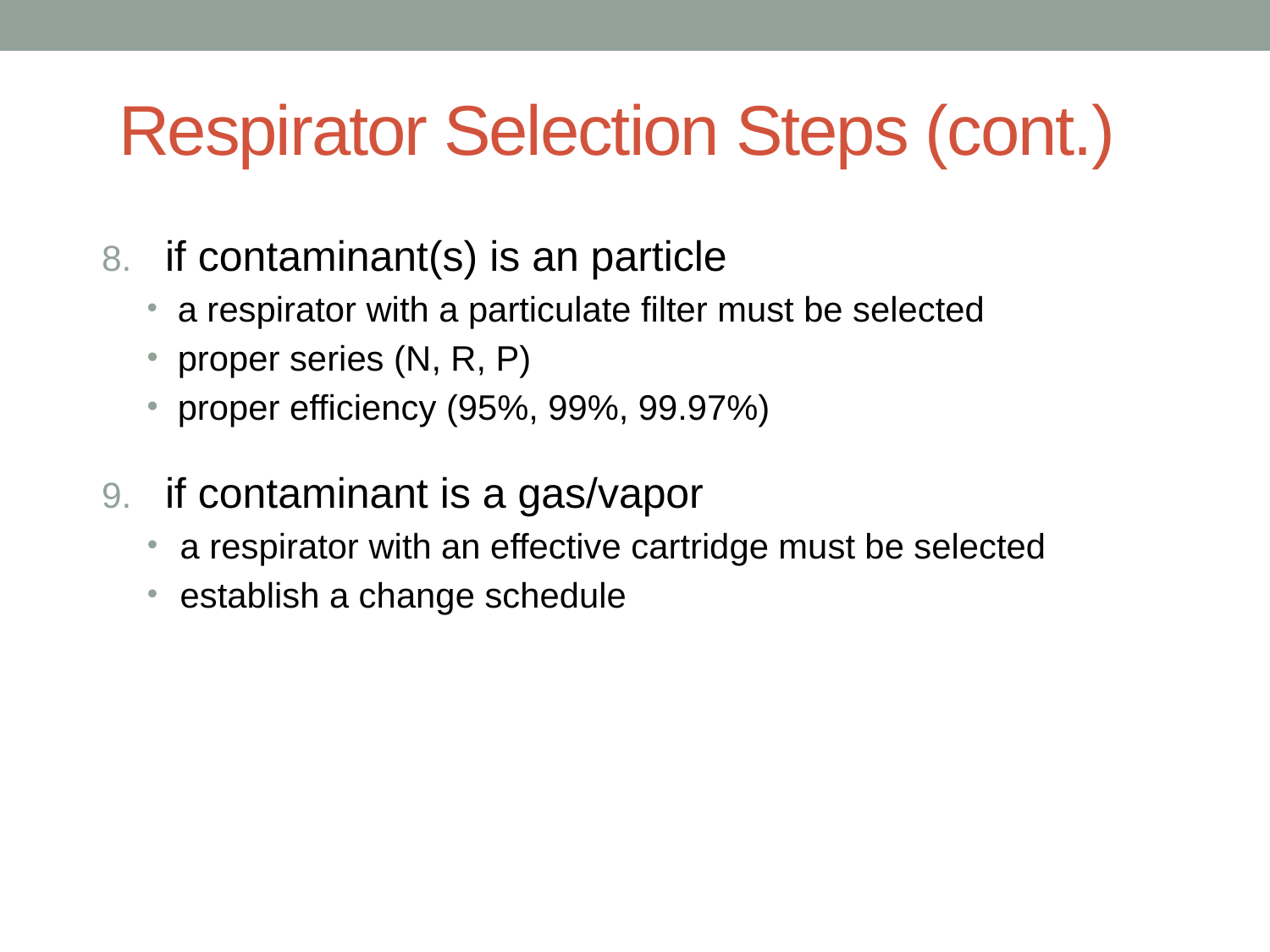

# Respirator Selection Steps (cont.)
if contaminant(s) is an particle
a respirator with a particulate filter must be selected
proper series (N, R, P)
proper efficiency (95%, 99%, 99.97%)

if contaminant is a gas/vapor
a respirator with an effective cartridge must be selected
establish a change schedule